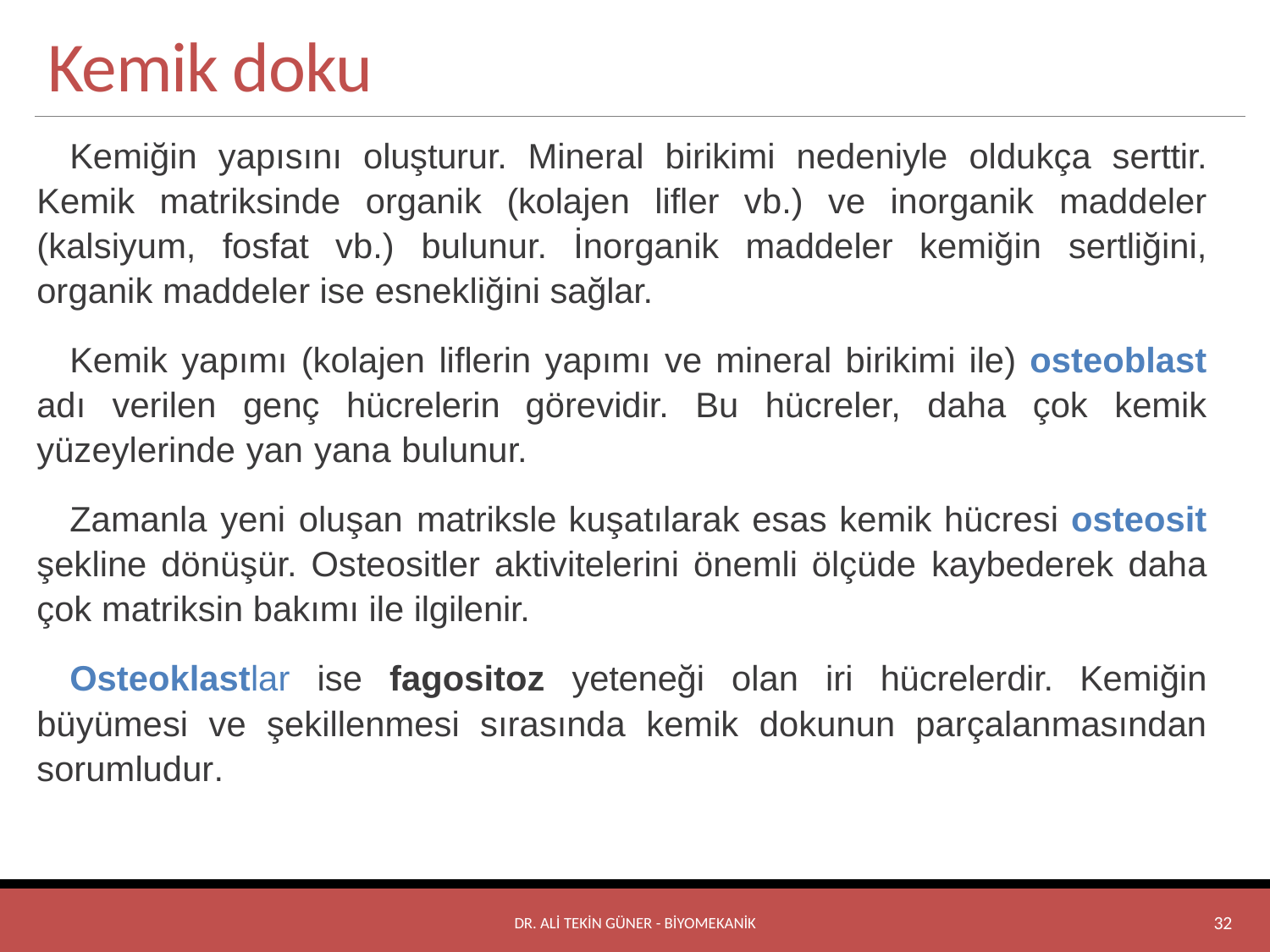

# Kemik doku
Kemiğin yapısını oluşturur. Mineral birikimi nedeniyle oldukça serttir. Kemik matriksinde organik (kolajen lifler vb.) ve inorganik maddeler (kalsiyum, fosfat vb.) bulunur. İnorganik maddeler kemiğin sertliğini, organik maddeler ise esnekliğini sağlar.
Kemik yapımı (kolajen liflerin yapımı ve mineral birikimi ile) osteoblast adı verilen genç hücrelerin görevidir. Bu hücreler, daha çok kemik yüzeylerinde yan yana bulunur.
Zamanla yeni oluşan matriksle kuşatılarak esas kemik hücresi osteosit şekline dönüşür. Osteositler aktivitelerini önemli ölçüde kaybederek daha çok matriksin bakımı ile ilgilenir.
Osteoklastlar ise fagositoz yeteneği olan iri hücrelerdir. Kemiğin büyümesi ve şekillenmesi sırasında kemik dokunun parçalanmasından sorumludur.
Dr. Ali Tekin GÜNER - BİYOMEKANİK
32